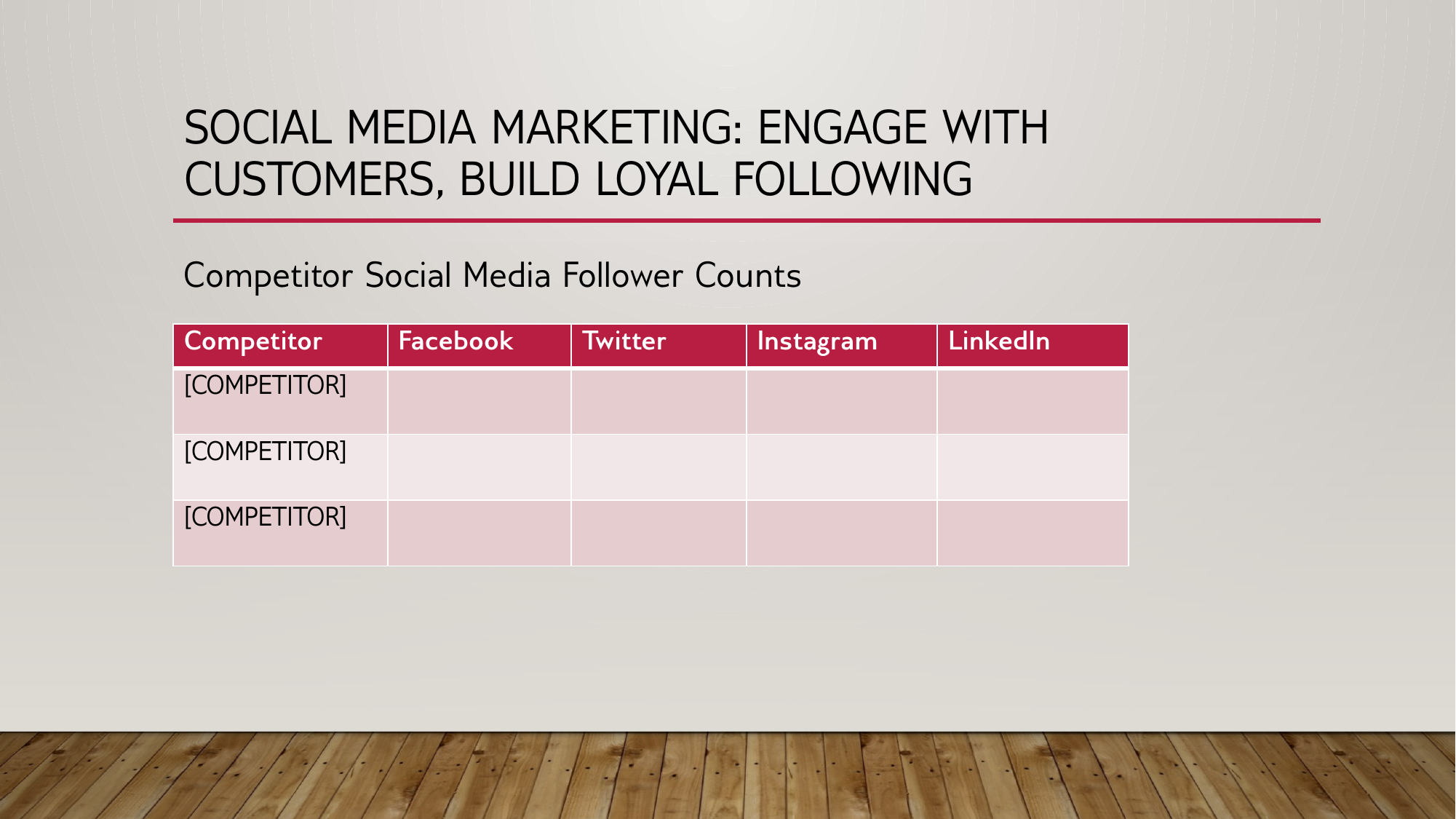

# Social media marketing: engage with customers, build loyal following
Competitor Social Media Follower Counts
| Competitor | Facebook | Twitter | Instagram | LinkedIn |
| --- | --- | --- | --- | --- |
| [COMPETITOR] |  |  |  |  |
| [COMPETITOR] |  |  |  |  |
| [COMPETITOR] |  |  |  |  |